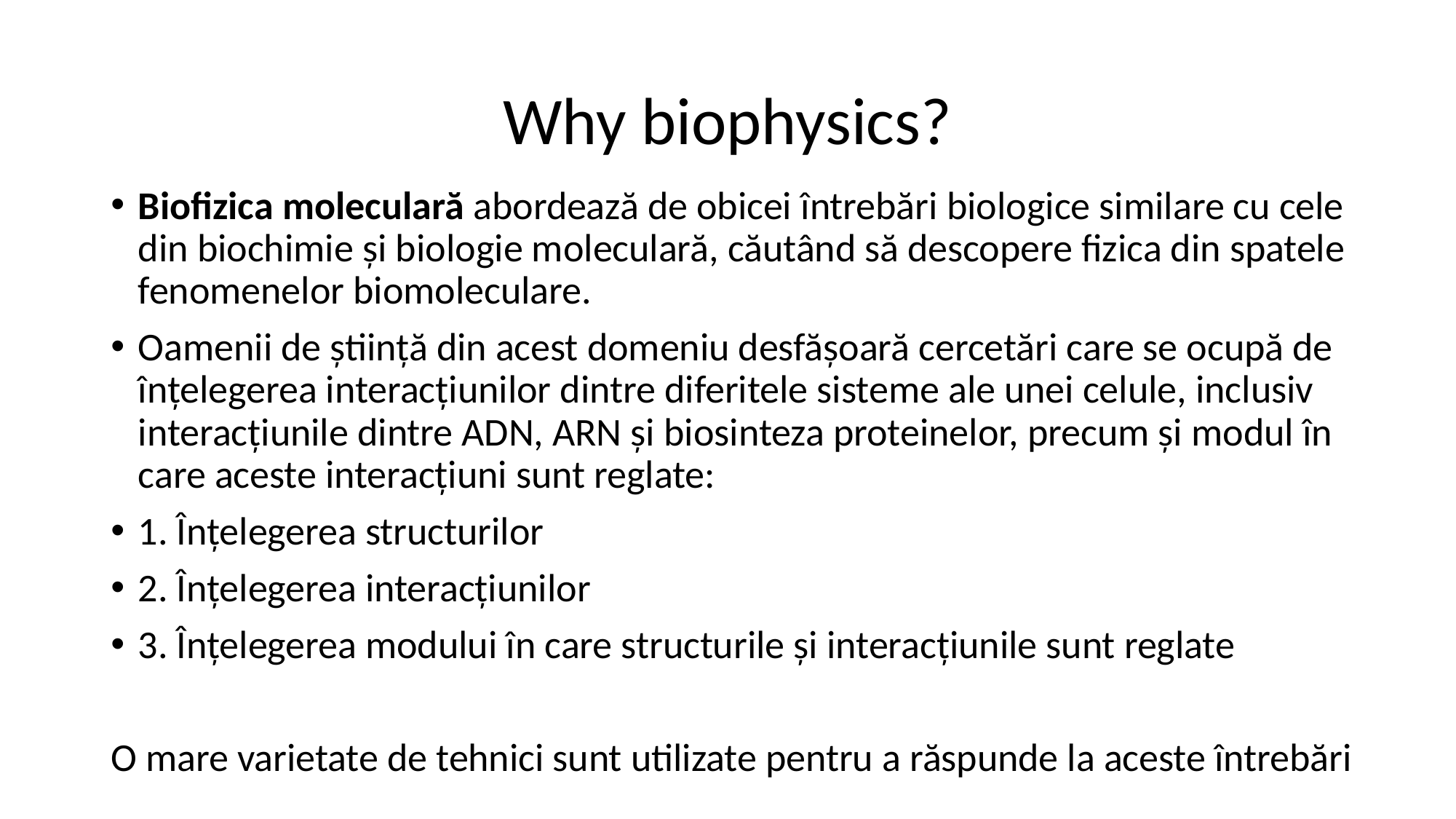

# Why biophysics?
Biofizica moleculară abordează de obicei întrebări biologice similare cu cele din biochimie și biologie moleculară, căutând să descopere fizica din spatele fenomenelor biomoleculare.
Oamenii de știință din acest domeniu desfășoară cercetări care se ocupă de înțelegerea interacțiunilor dintre diferitele sisteme ale unei celule, inclusiv interacțiunile dintre ADN, ARN și biosinteza proteinelor, precum și modul în care aceste interacțiuni sunt reglate:
1. Înțelegerea structurilor
2. Înțelegerea interacțiunilor
3. Înțelegerea modului în care structurile și interacțiunile sunt reglate

O mare varietate de tehnici sunt utilizate pentru a răspunde la aceste întrebări